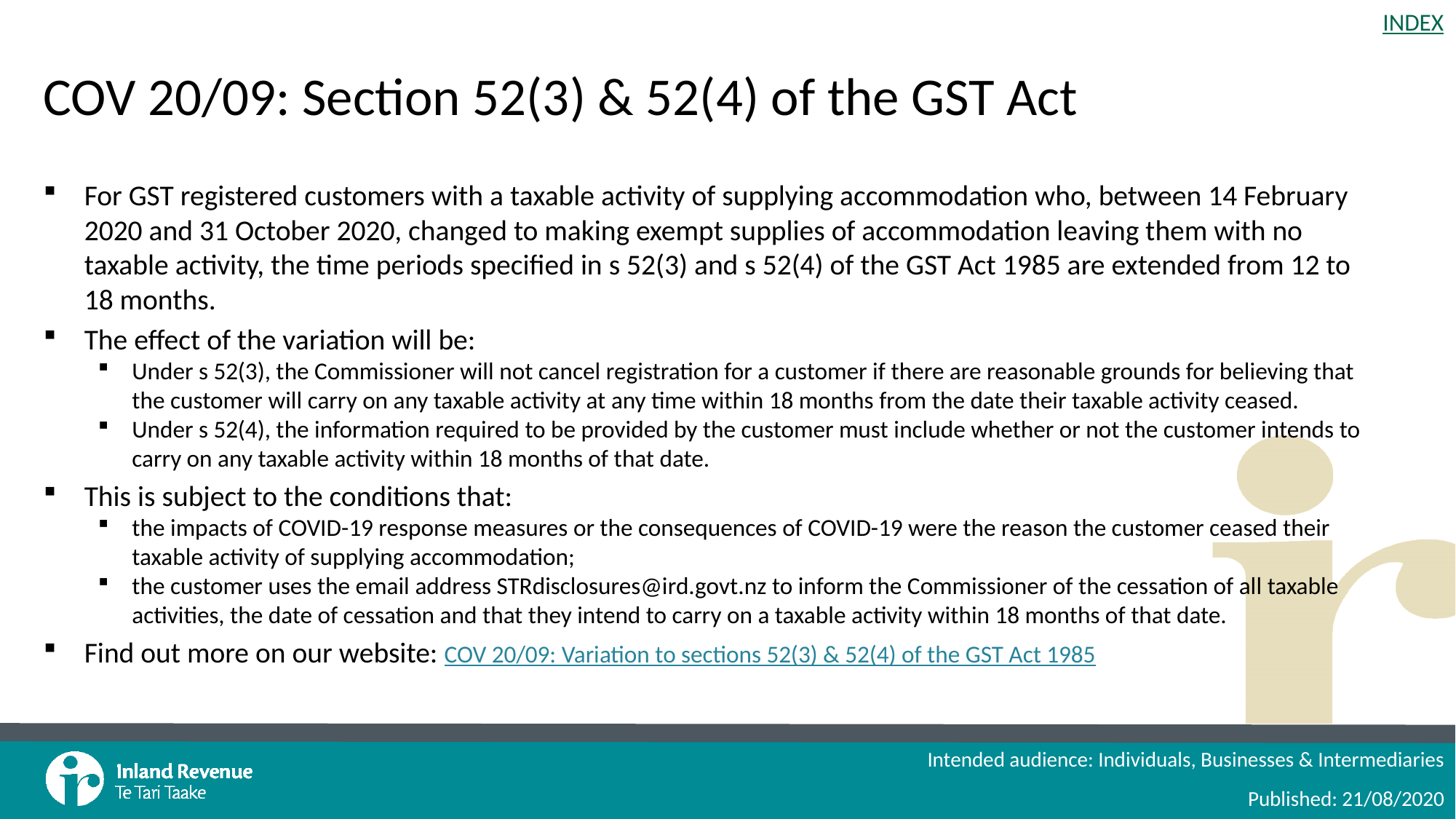

# COV 20/09: Section 52(3) & 52(4) of the GST Act
For GST registered customers with a taxable activity of supplying accommodation who, between 14 February 2020 and 31 October 2020, changed to making exempt supplies of accommodation leaving them with no taxable activity, the time periods specified in s 52(3) and s 52(4) of the GST Act 1985 are extended from 12 to 18 months.
The effect of the variation will be:
Under s 52(3), the Commissioner will not cancel registration for a customer if there are reasonable grounds for believing that the customer will carry on any taxable activity at any time within 18 months from the date their taxable activity ceased.
Under s 52(4), the information required to be provided by the customer must include whether or not the customer intends to carry on any taxable activity within 18 months of that date.
This is subject to the conditions that:
the impacts of COVID-19 response measures or the consequences of COVID-19 were the reason the customer ceased their taxable activity of supplying accommodation;
the customer uses the email address STRdisclosures@ird.govt.nz to inform the Commissioner of the cessation of all taxable activities, the date of cessation and that they intend to carry on a taxable activity within 18 months of that date.
Find out more on our website: COV 20/09: Variation to sections 52(3) & 52(4) of the GST Act 1985

Intended audience: Individuals, Businesses & Intermediaries
Published: 21/08/2020